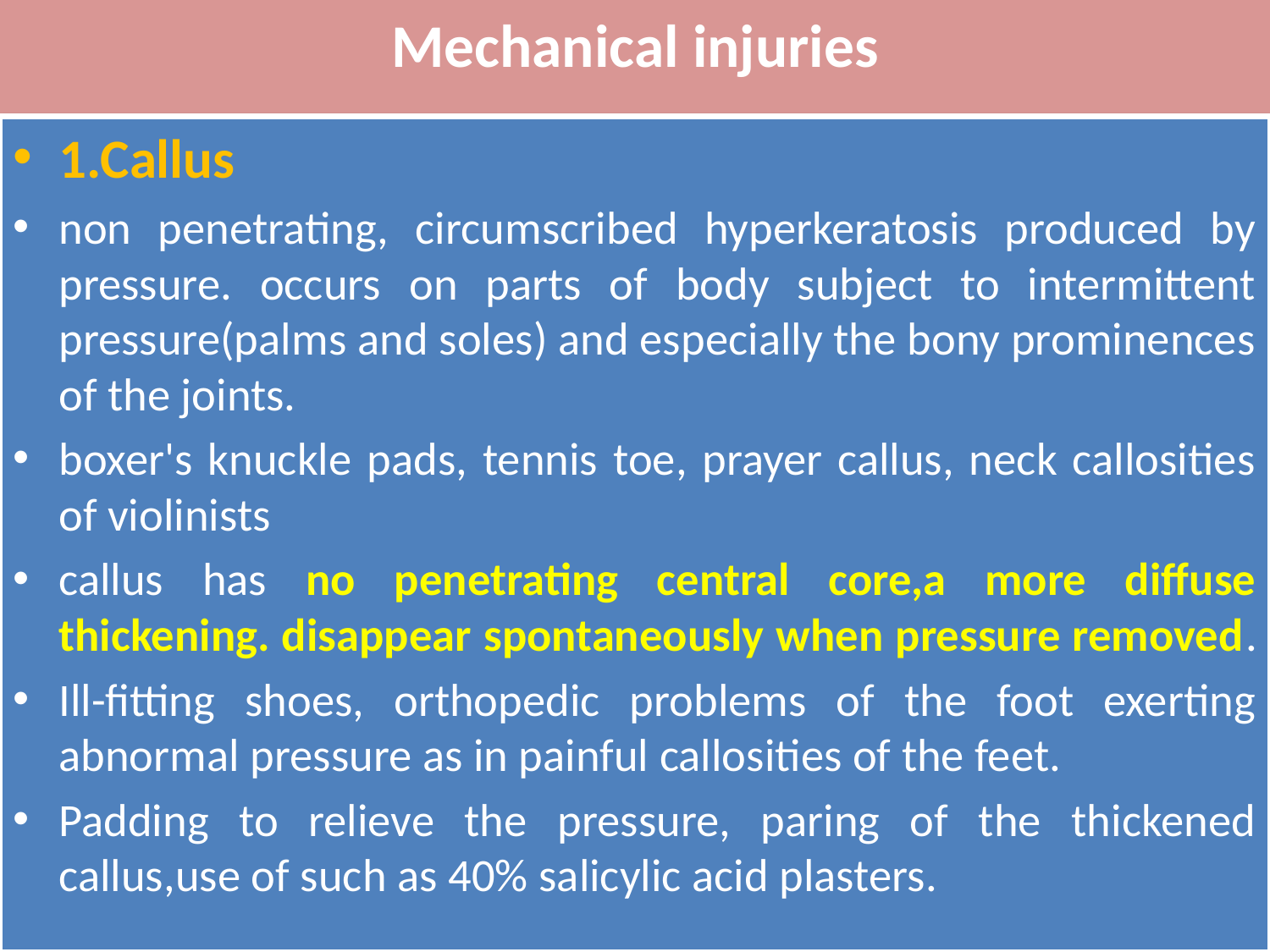

# Mechanical injuries
1.Callus
non penetrating, circumscribed hyperkeratosis produced by pressure. occurs on parts of body subject to intermittent pressure(palms and soles) and especially the bony prominences of the joints.
boxer's knuckle pads, tennis toe, prayer callus, neck callosities of violinists
callus has no penetrating central core,a more diffuse thickening. disappear spontaneously when pressure removed.
Ill-fitting shoes, orthopedic problems of the foot exerting abnormal pressure as in painful callosities of the feet.
Padding to relieve the pressure, paring of the thickened callus,use of such as 40% salicylic acid plasters.